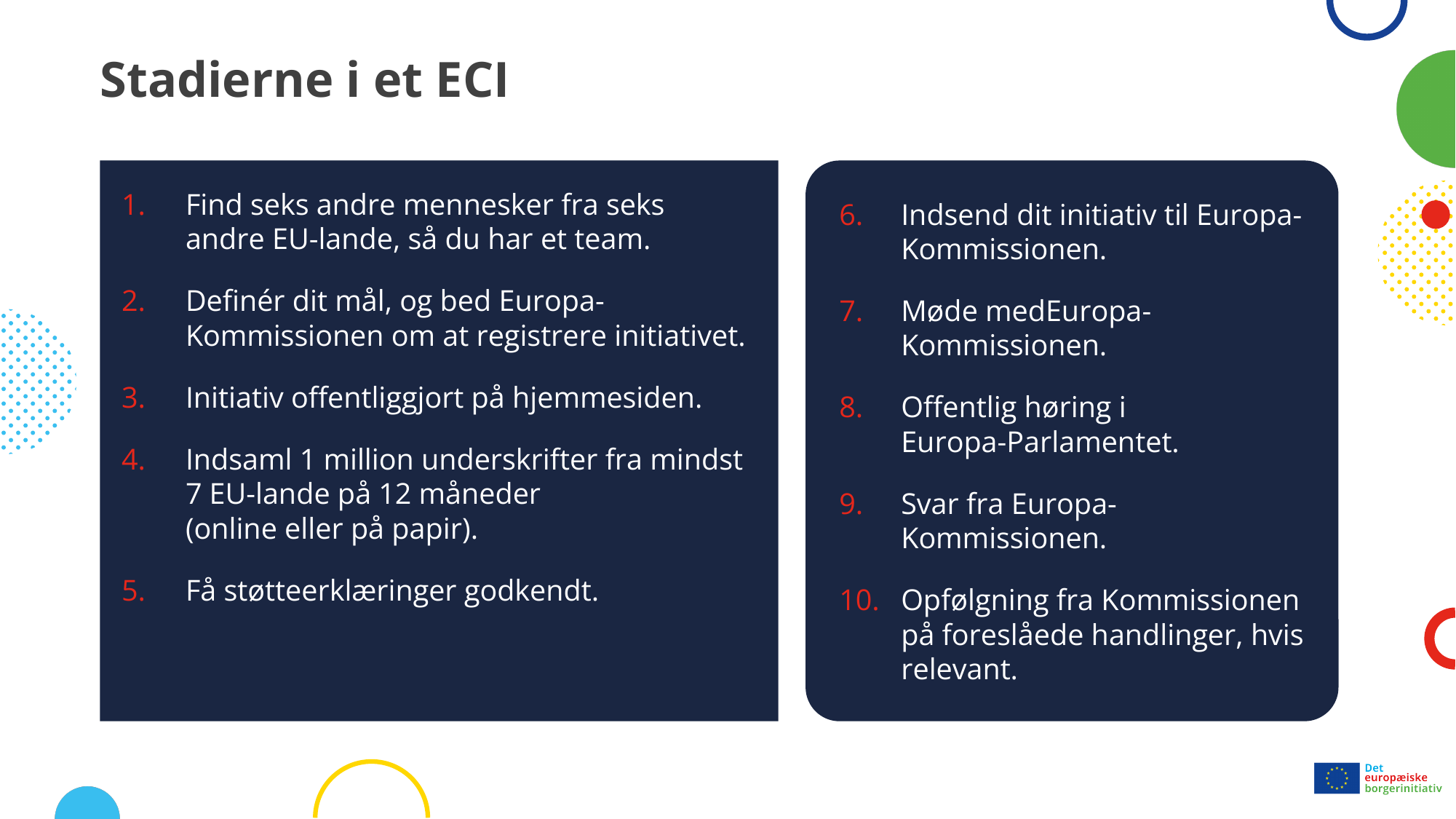

# Stadierne i et ECI
Find seks andre mennesker fra seks
andre EU-lande, så du har et team.
Definér dit mål, og bed Europa-Kommissionen om at registrere initiativet.
Initiativ offentliggjort på hjemmesiden.
Indsaml 1 million underskrifter fra mindst 7 EU-lande på 12 måneder
(online eller på papir).
Få støtteerklæringer godkendt.
Indsend dit initiativ til Europa-Kommissionen.
Møde medEuropa-Kommissionen.
Offentlig høring i
Europa-Parlamentet.
Svar fra Europa-Kommissionen.
Opfølgning fra Kommissionen på foreslåede handlinger, hvis relevant.